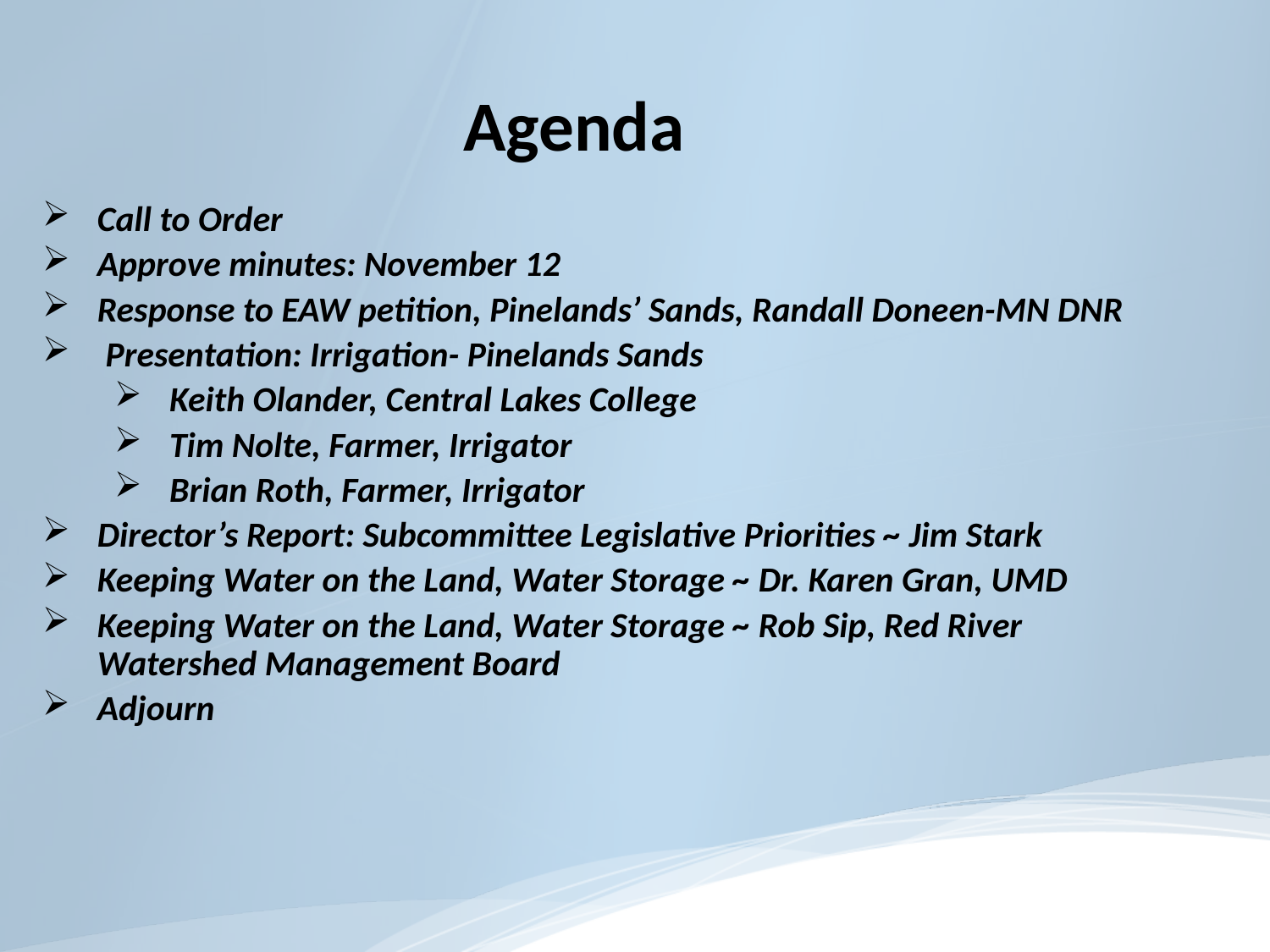

#
Agenda
Call to Order
Approve minutes: November 12
Response to EAW petition, Pinelands’ Sands, Randall Doneen-MN DNR
 Presentation: Irrigation- Pinelands Sands
Keith Olander, Central Lakes College
Tim Nolte, Farmer, Irrigator
Brian Roth, Farmer, Irrigator
Director’s Report: Subcommittee Legislative Priorities ~ Jim Stark
Keeping Water on the Land, Water Storage ~ Dr. Karen Gran, UMD
Keeping Water on the Land, Water Storage ~ Rob Sip, Red River Watershed Management Board
Adjourn